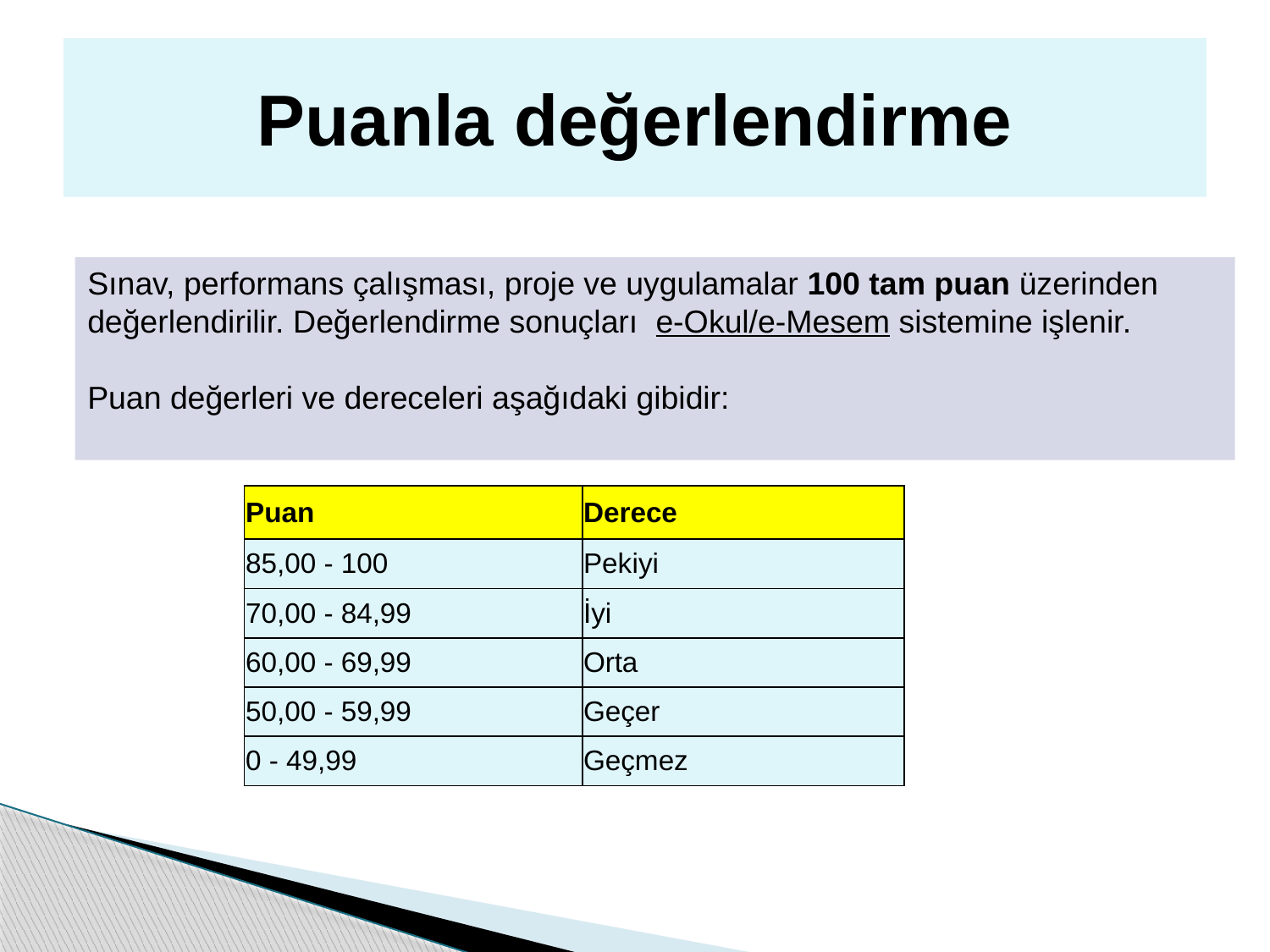

# Puanla değerlendirme

Sınav, performans çalışması, proje ve uygulamalar 100 tam puan üzerinden değerlendirilir. Değerlendirme sonuçları  e-Okul/e-Mesem sistemine işlenir.

Puan değerleri ve dereceleri aşağıdaki gibidir:

| Puan | Derece |
| --- | --- |
| 85,00 - 100 | Pekiyi |
| 70,00 - 84,99 | İyi |
| 60,00 - 69,99 | Orta |
| 50,00 - 59,99 | Geçer |
| 0 - 49,99 | Geçmez |